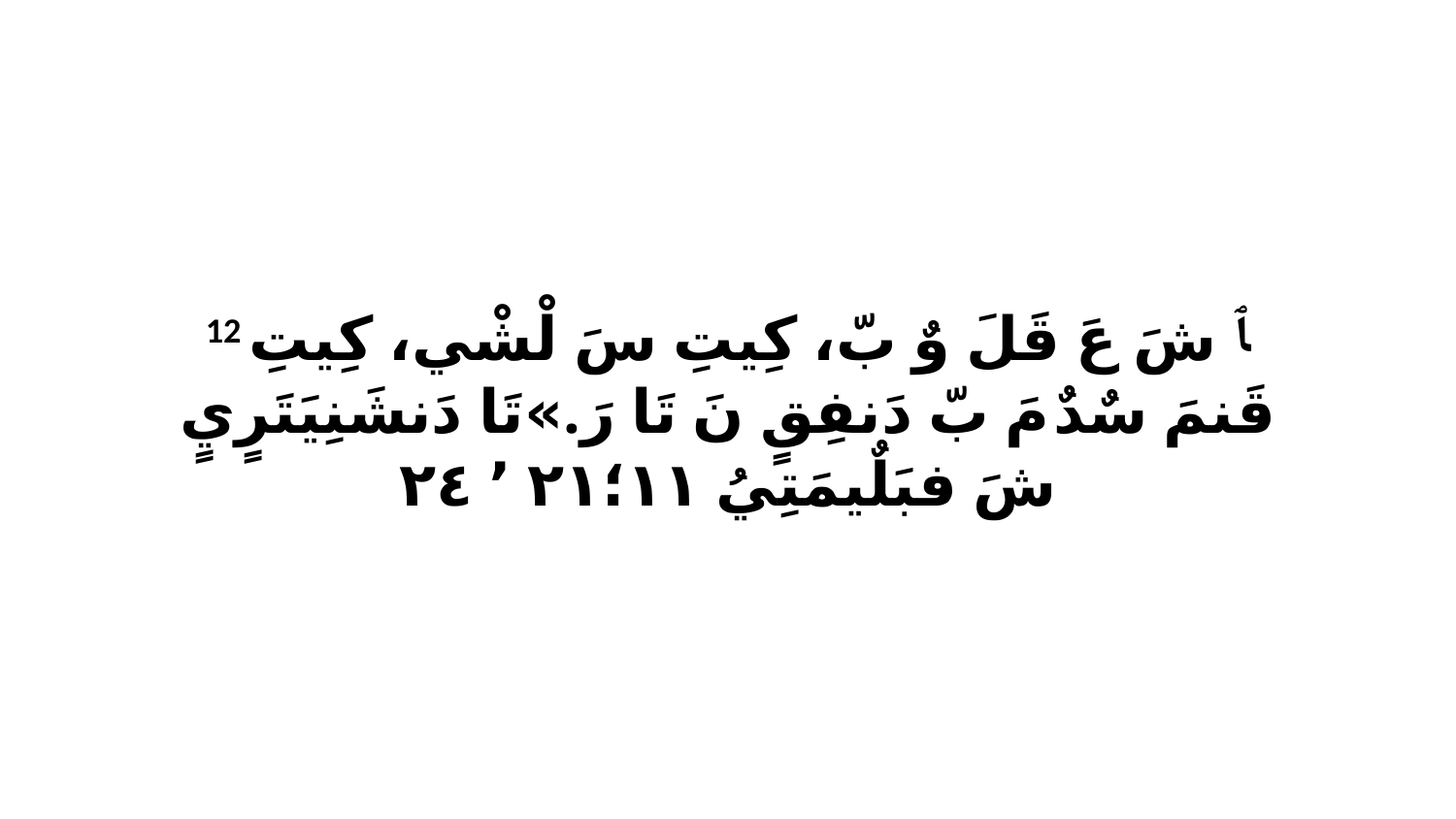

12 ﭑ شَ عَ قَلَ وٌ بّ، كِيتِ سَ لْشْي، كِيتِ قَنمَ سٌدٌ مَ بّ دَنفِقٍ نَ تَا رَ.»تَا دَنشَنِيَتَرٍيٍ شَ فبَلٌيمَتِيُ ١١‏؛٢١ ٬ ٢٤